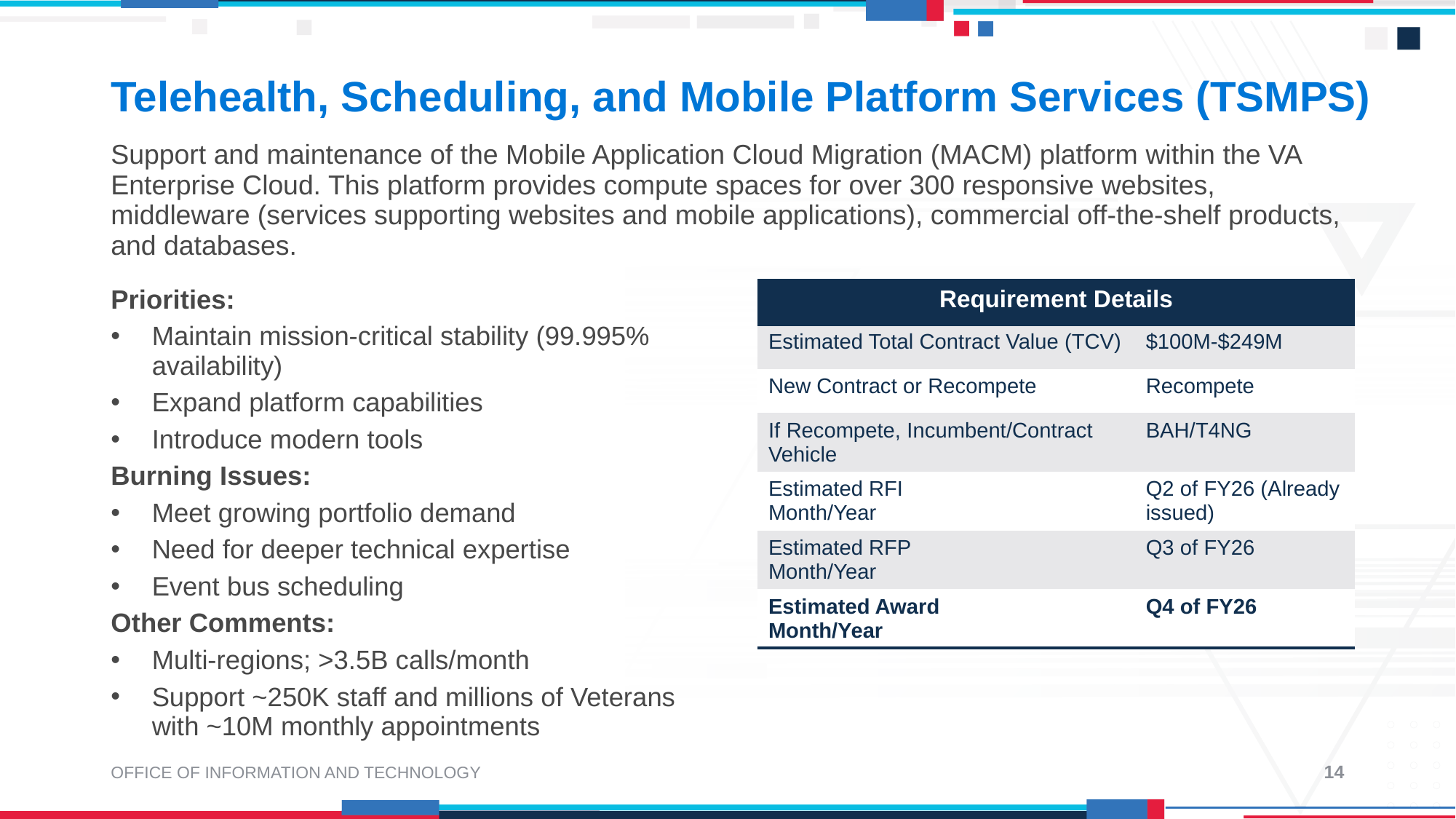

# Telehealth, Scheduling, and Mobile Platform Services (TSMPS)
Support and maintenance of the Mobile Application Cloud Migration (MACM) platform within the VA Enterprise Cloud. This platform provides compute spaces for over 300 responsive websites, middleware (services supporting websites and mobile applications), commercial off-the-shelf products, and databases.
Priorities:
Maintain mission-critical stability (99.995% availability)
Expand platform capabilities
Introduce modern tools
Burning Issues:
Meet growing portfolio demand
Need for deeper technical expertise
Event bus scheduling
Other Comments:
Multi-regions; >3.5B calls/month
Support ~250K staff and millions of Veterans with ~10M monthly appointments
| Requirement Details |  |
| --- | --- |
| Estimated Total Contract Value (TCV) | $100M-$249M |
| New Contract or Recompete | Recompete |
| If Recompete, Incumbent/Contract Vehicle | BAH/T4NG |
| Estimated RFI Month/Year | Q2 of FY26 (Already issued) |
| Estimated RFP Month/Year | Q3 of FY26 |
| Estimated Award Month/Year | Q4 of FY26 |
OFFICE OF INFORMATION AND TECHNOLOGY
14